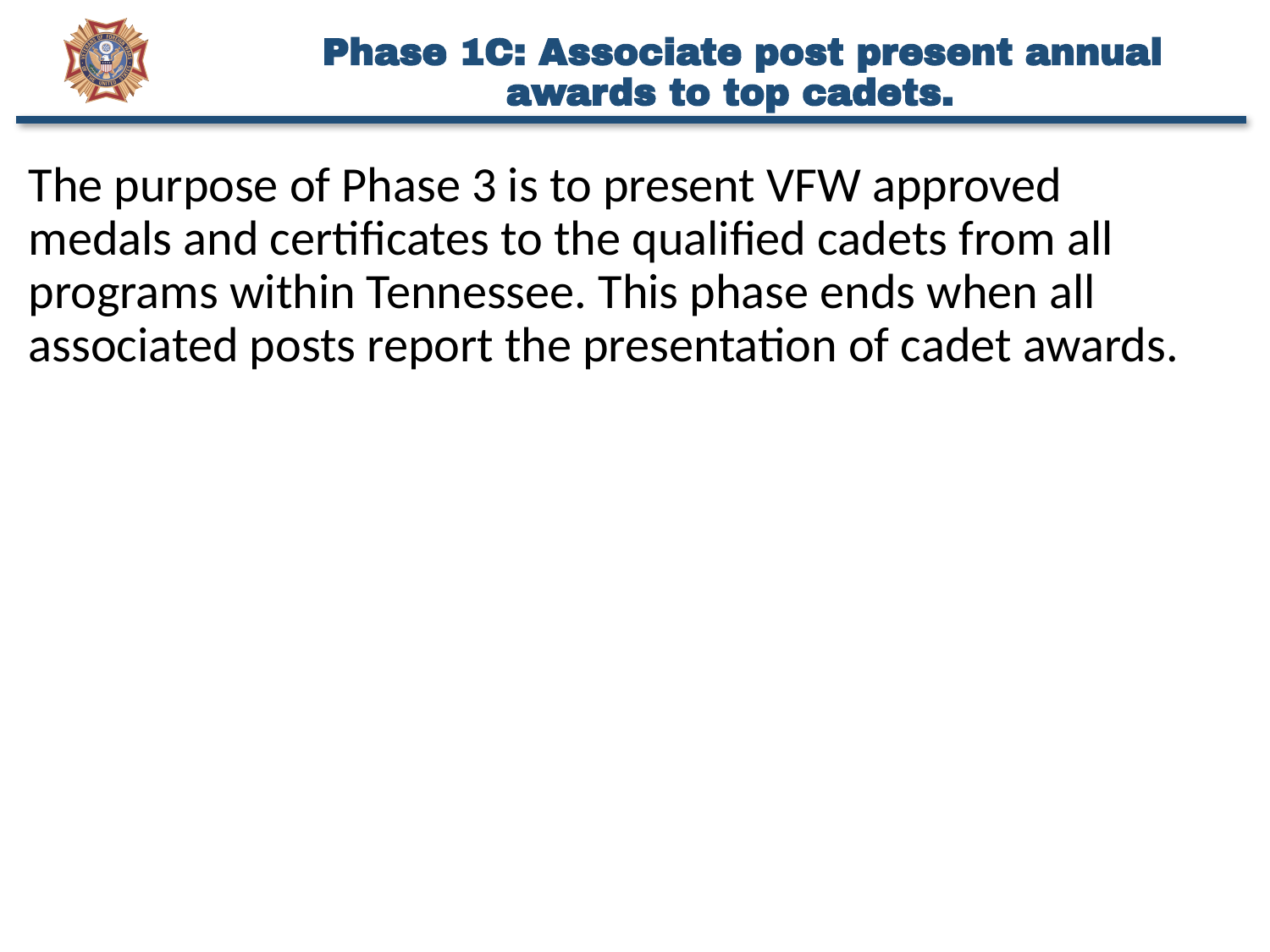

# Phase 1C: Associate post present annual awards to top cadets.
The purpose of Phase 3 is to present VFW approved medals and certificates to the qualified cadets from all programs within Tennessee. This phase ends when all associated posts report the presentation of cadet awards.